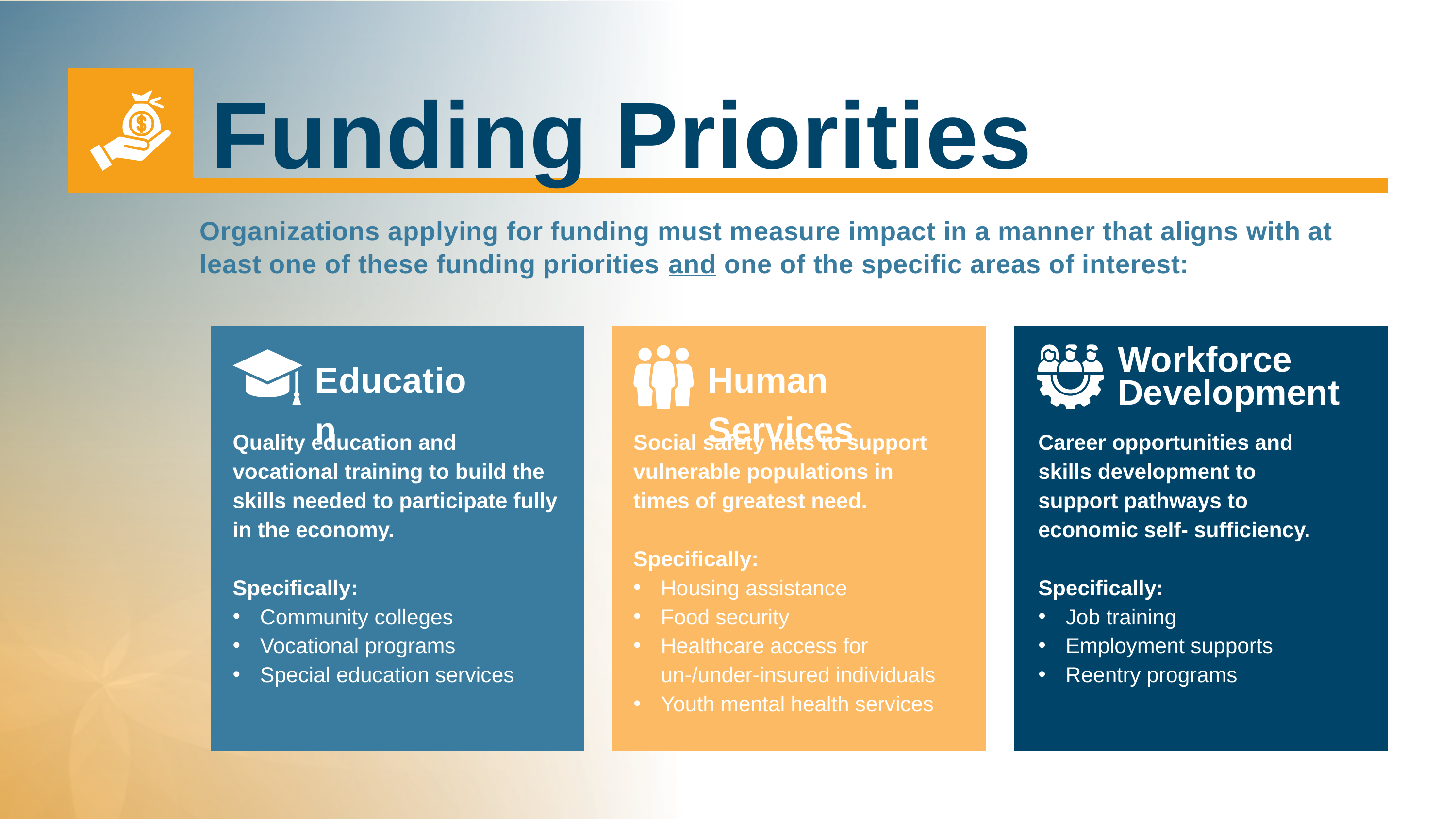

Funding Priorities

Organizations applying for funding must measure impact in a manner that aligns with at least one of these funding priorities and one of the specific areas of interest:

Workforce Development
Education
Human Services
Quality education and vocational training to build the skills needed to participate fully in the economy.
Social safety nets to support vulnerable populations in times of greatest need.
Career opportunities and skills development to support pathways to economic self- sufficiency.

Specifically:
Housing assistance
Food security
Healthcare access for un-/under-insured individuals
Youth mental health services
Specifically:
Community colleges
Vocational programs
Special education services
Specifically:
Job training
Employment supports
Reentry programs